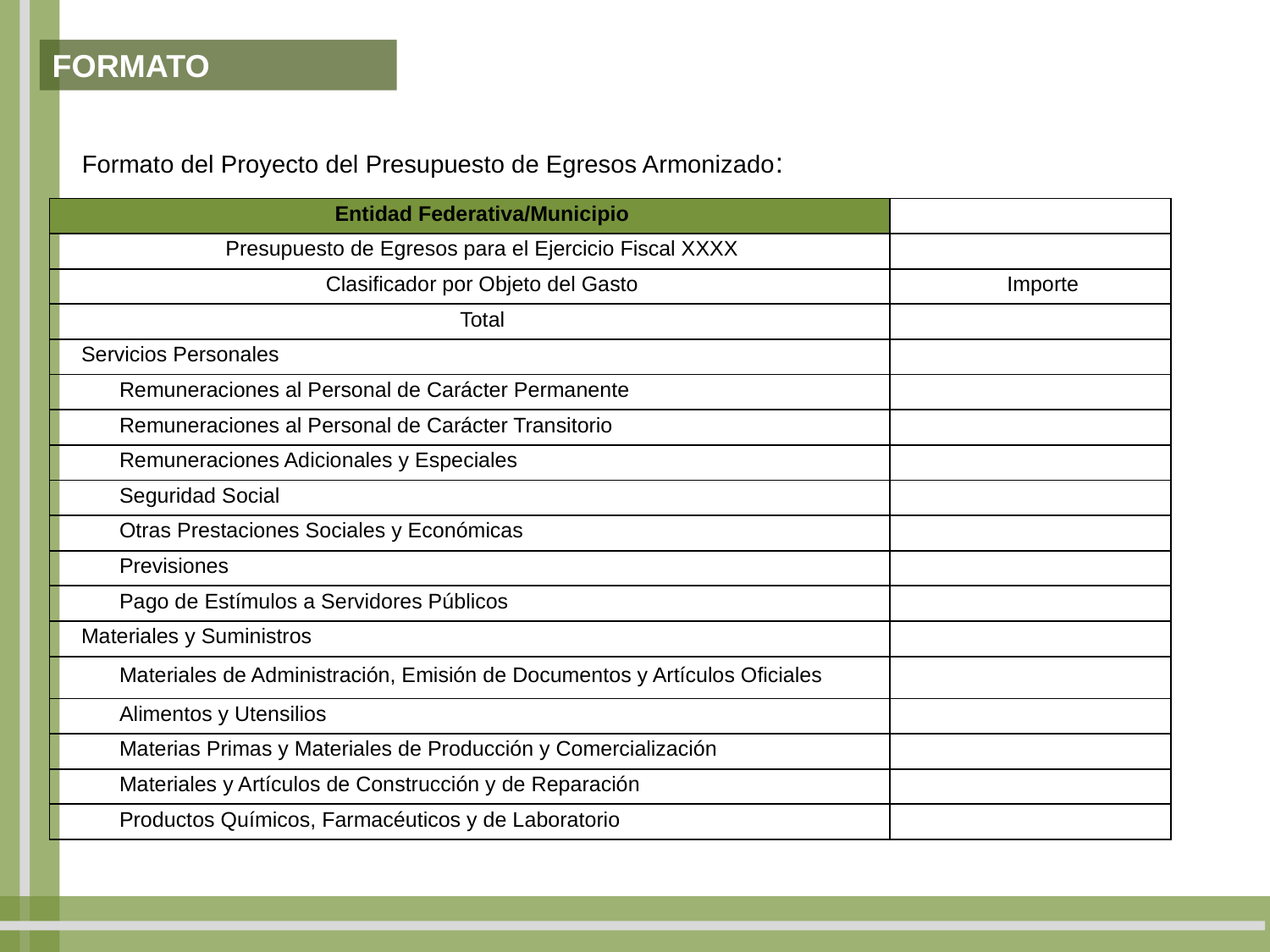

Formato
Formato del Proyecto del Presupuesto de Egresos Armonizado:
| Entidad Federativa/Municipio |  |
| --- | --- |
| Presupuesto de Egresos para el Ejercicio Fiscal XXXX |  |
| Clasificador por Objeto del Gasto | Importe |
| Total |  |
| Servicios Personales |  |
| Remuneraciones al Personal de Carácter Permanente |  |
| Remuneraciones al Personal de Carácter Transitorio |  |
| Remuneraciones Adicionales y Especiales |  |
| Seguridad Social |  |
| Otras Prestaciones Sociales y Económicas |  |
| Previsiones |  |
| Pago de Estímulos a Servidores Públicos |  |
| Materiales y Suministros |  |
| Materiales de Administración, Emisión de Documentos y Artículos Oficiales |  |
| Alimentos y Utensilios |  |
| Materias Primas y Materiales de Producción y Comercialización |  |
| Materiales y Artículos de Construcción y de Reparación |  |
| Productos Químicos, Farmacéuticos y de Laboratorio |  |